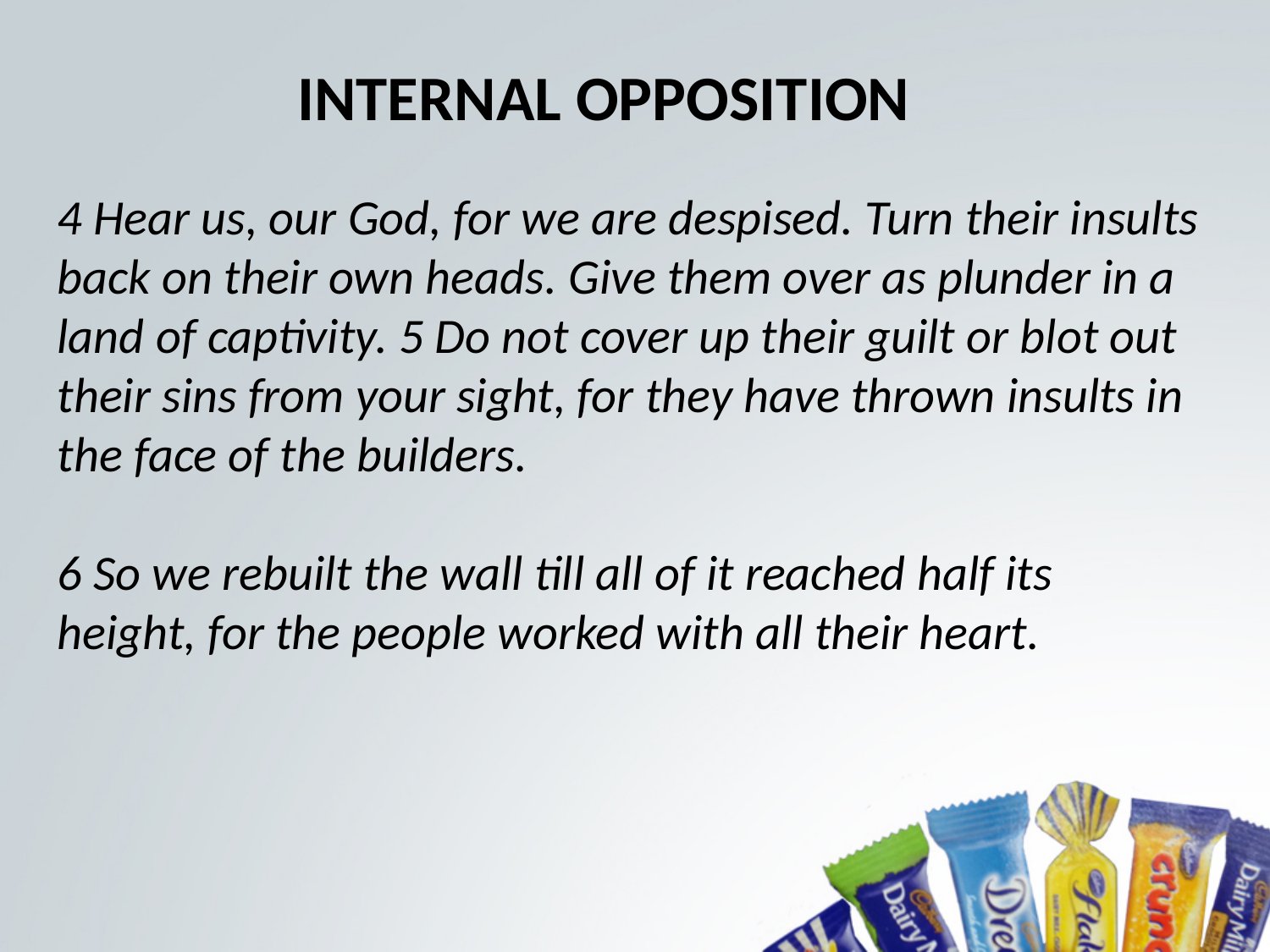

INTERNAL OPPOSITION
4 Hear us, our God, for we are despised. Turn their insults back on their own heads. Give them over as plunder in a land of captivity. 5 Do not cover up their guilt or blot out their sins from your sight, for they have thrown insults in the face of the builders.

6 So we rebuilt the wall till all of it reached half its height, for the people worked with all their heart.